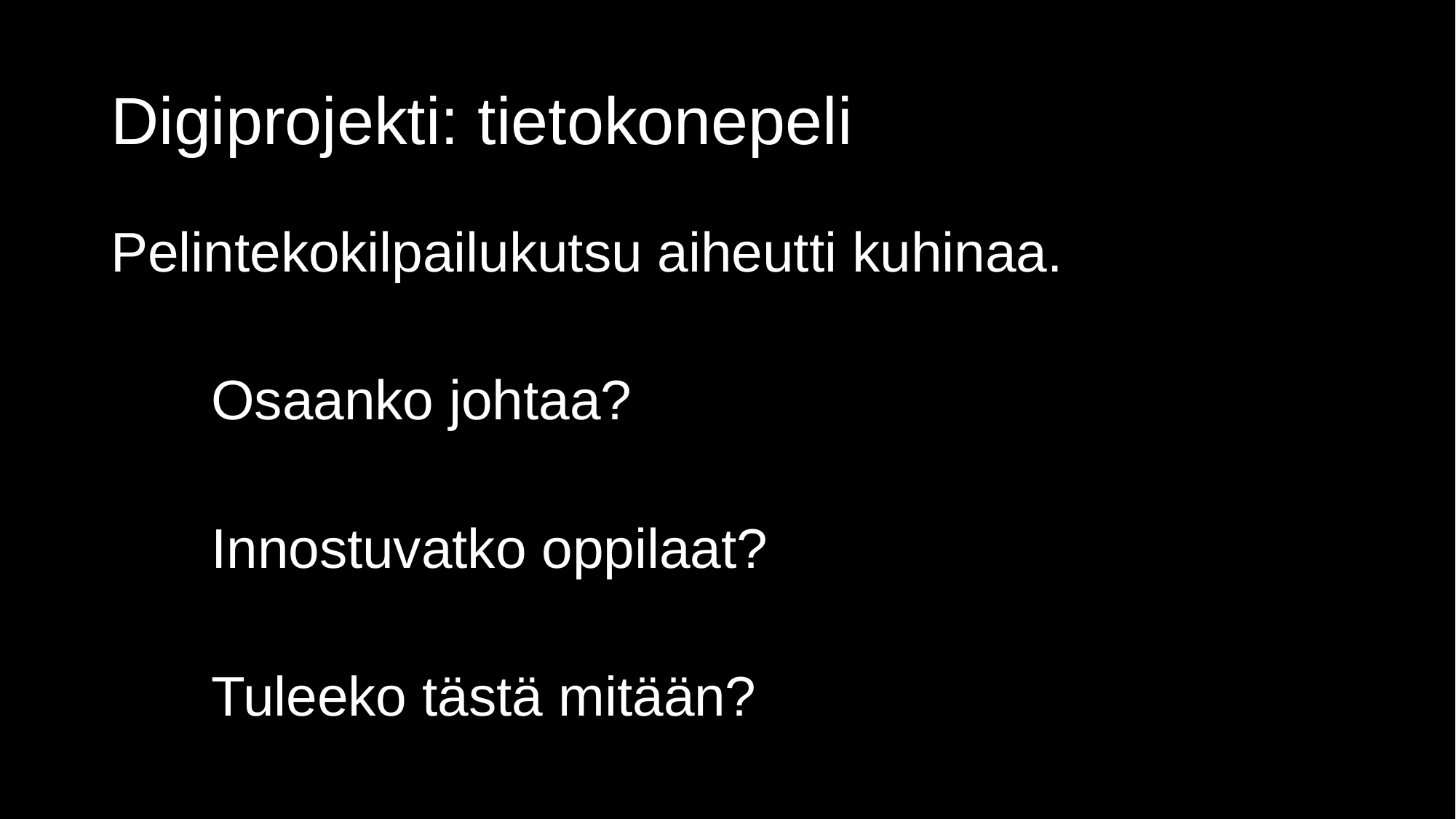

# Digiprojekti: tietokonepeli
Pelintekokilpailukutsu aiheutti kuhinaa.

	Osaanko johtaa?

		Innostuvatko oppilaat?

			Tuleeko tästä mitään?